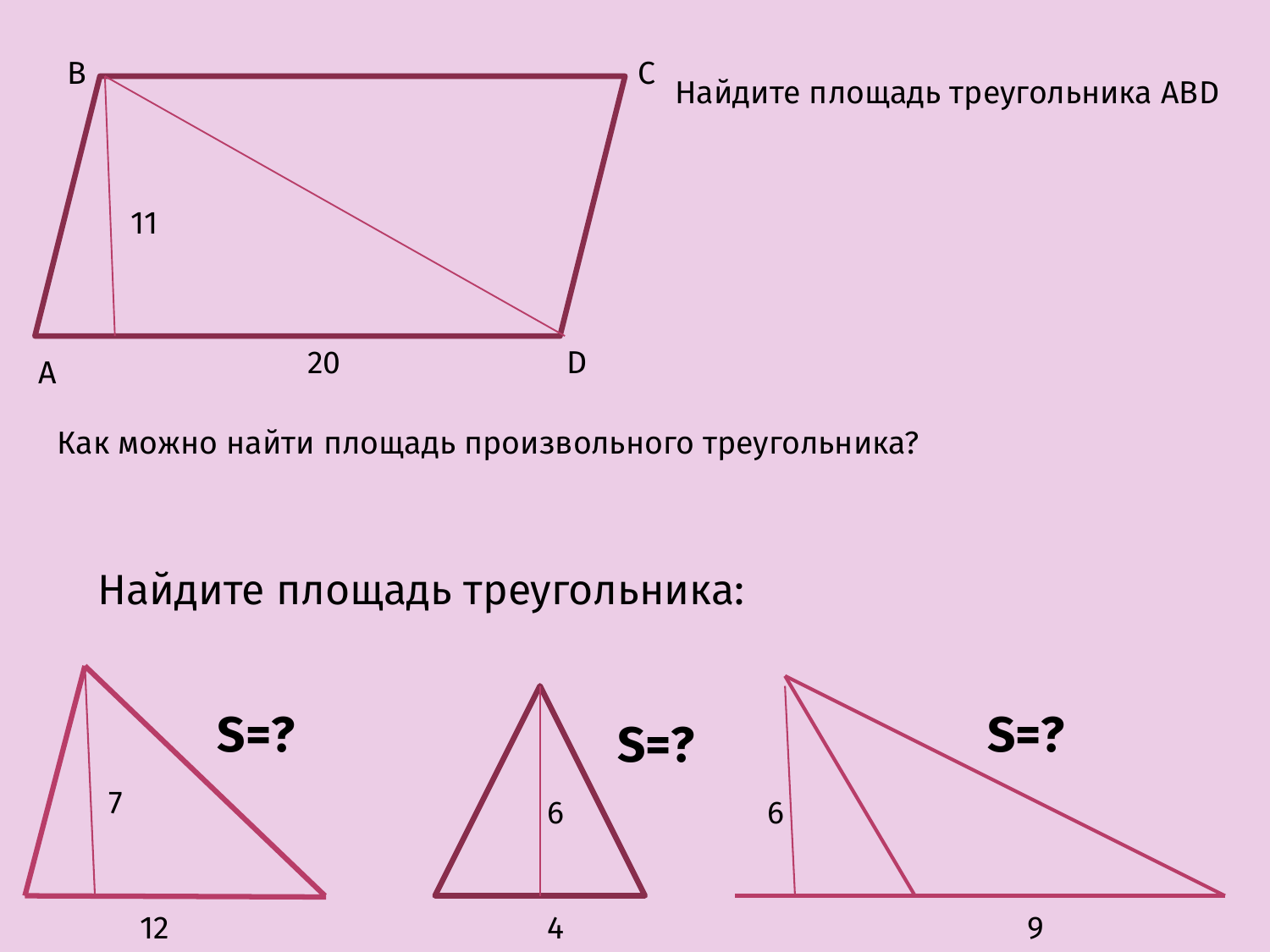

B
C
Найдите площадь треугольника АВD

11
20
D
А
Как можно найти площадь произвольного треугольника?
Найдите площадь треугольника:

S=?
S=?
S=?
7
6
6
12
4
9